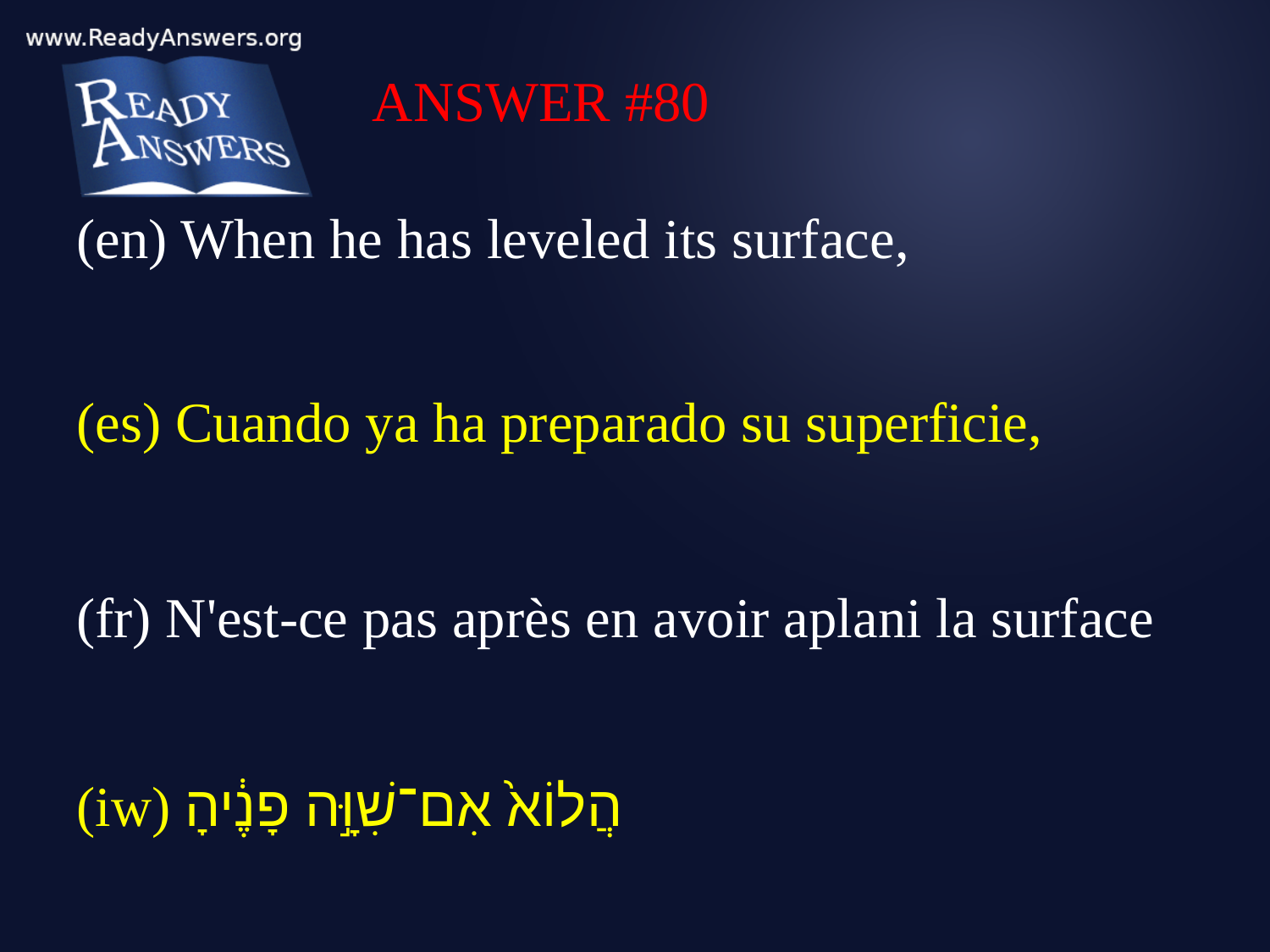

ANSWER #80
(en) When he has leveled its surface,
(es) Cuando ya ha preparado su superficie,
(fr) N'est-ce pas après en avoir aplani la surface
(iw) הֲלוֹא֙ אִם־שִׁוָּ֣ה פָנֶ֔יהָ